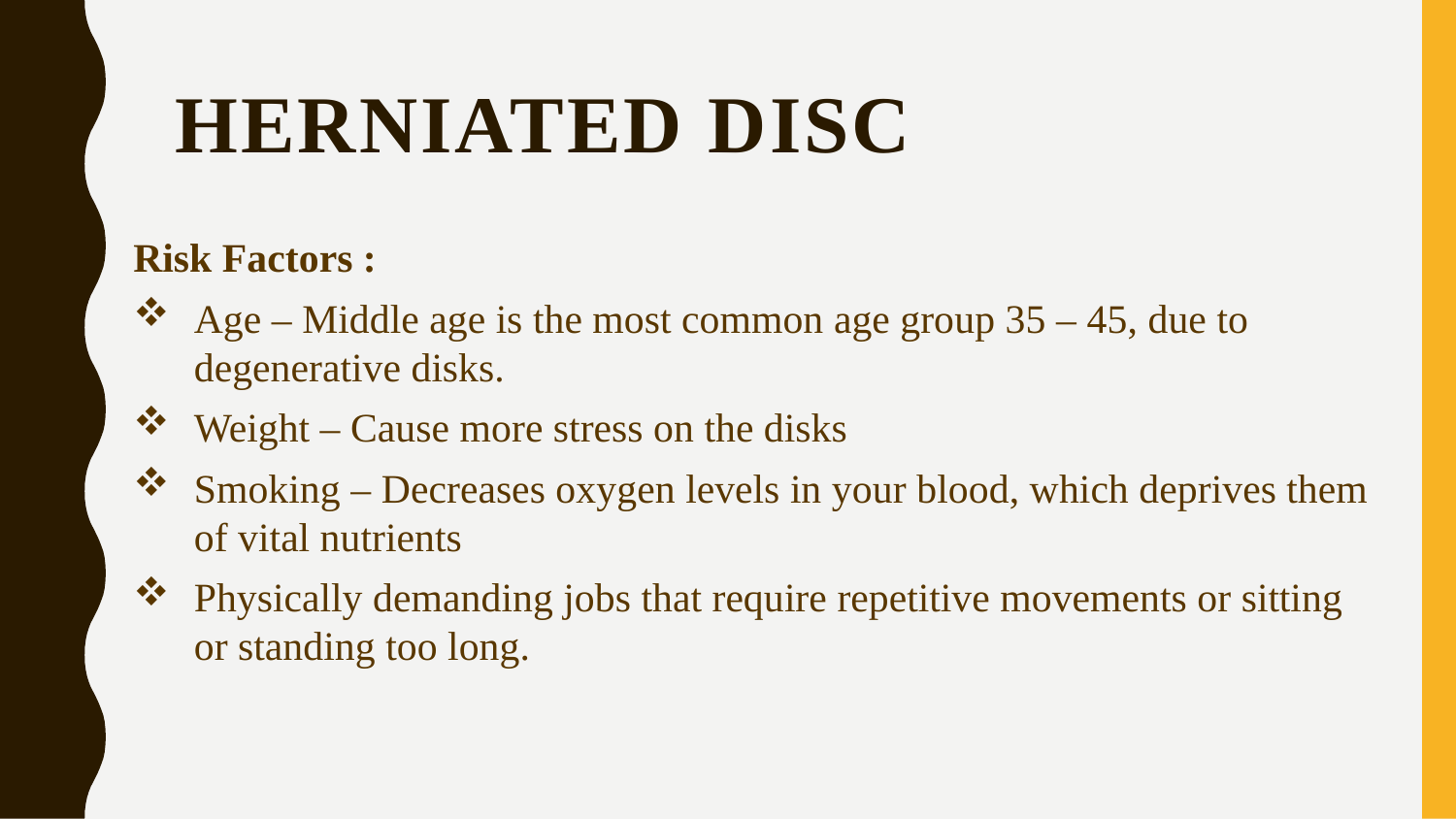

Herniated DISC
Risk Factors :
Age – Middle age is the most common age group 35 – 45, due to degenerative disks.
Weight – Cause more stress on the disks
Smoking – Decreases oxygen levels in your blood, which deprives them of vital nutrients
Physically demanding jobs that require repetitive movements or sitting or standing too long.